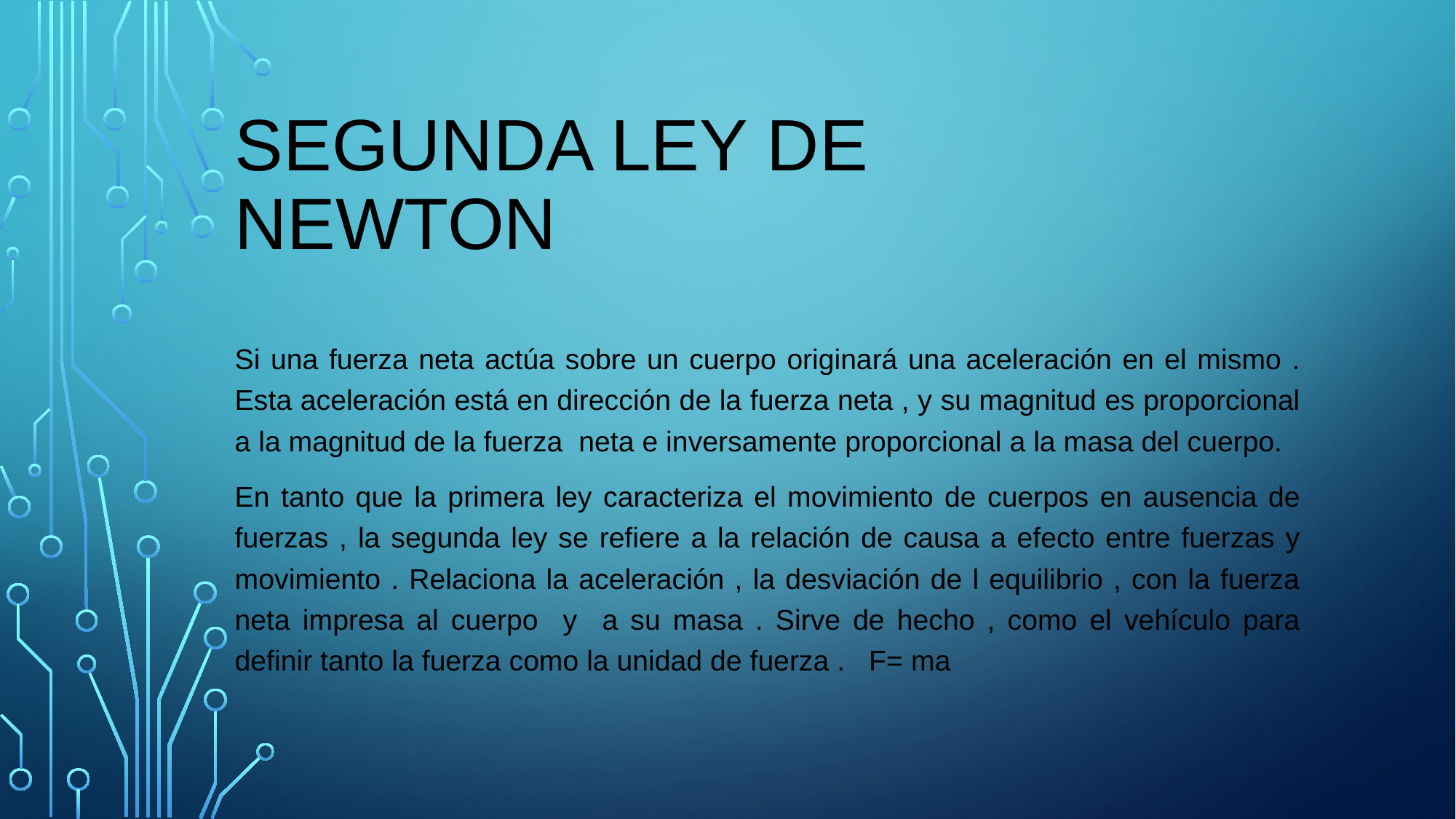

# SEGUNDA LEY DE NEWTON
Si una fuerza neta actúa sobre un cuerpo originará una aceleración en el mismo . Esta aceleración está en dirección de la fuerza neta , y su magnitud es proporcional a la magnitud de la fuerza  neta e inversamente proporcional a la masa del cuerpo.
En tanto que la primera ley caracteriza el movimiento de cuerpos en ausencia de fuerzas , la segunda ley se refiere a la relación de causa a efecto entre fuerzas y movimiento . Relaciona la aceleración , la desviación de l equilibrio , con la fuerza neta impresa al cuerpo  y  a su masa . Sirve de hecho , como el vehículo para definir tanto la fuerza como la unidad de fuerza .   F= ma